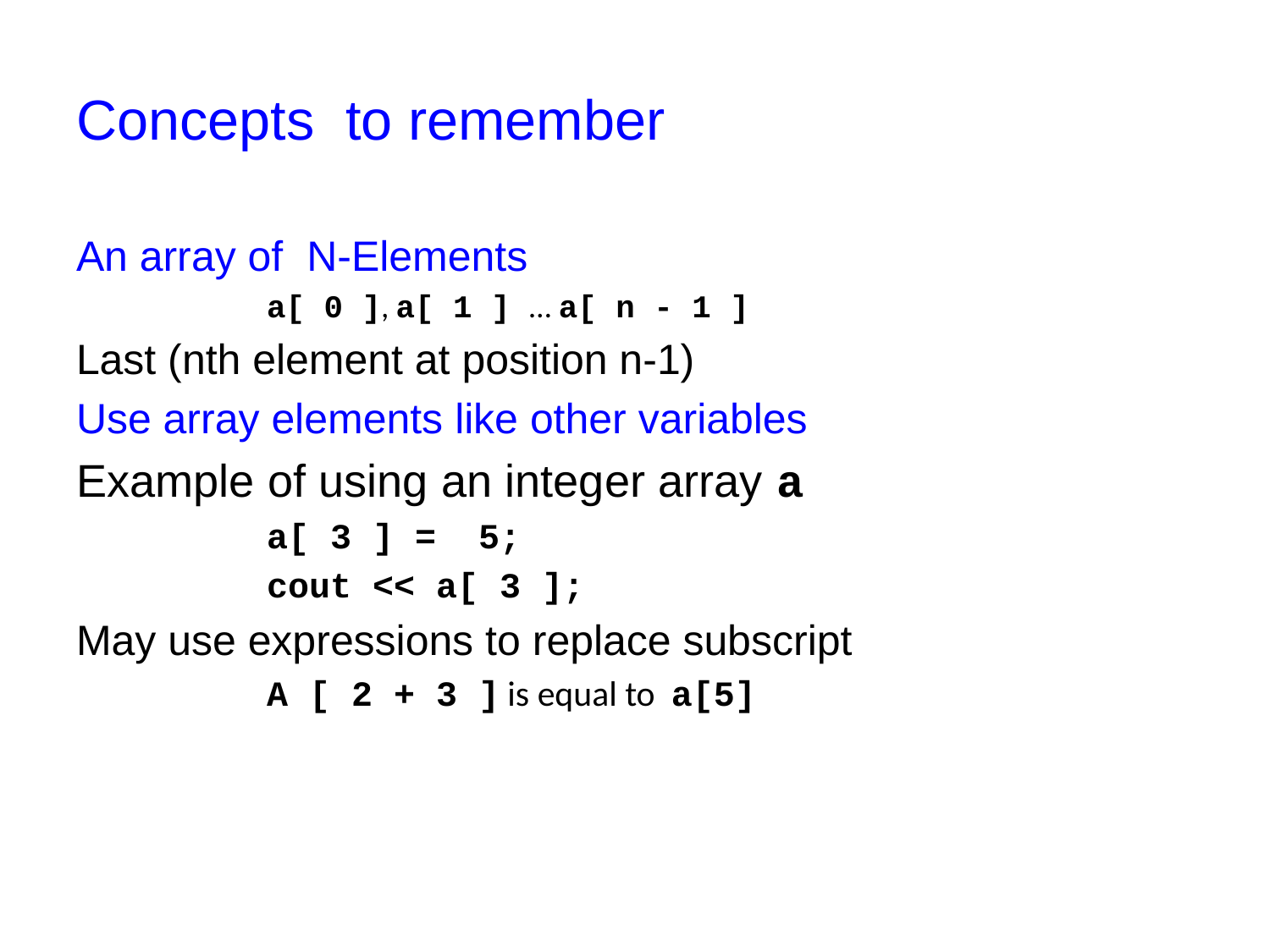

# Concepts  to remember
An array of  N-Elements
a[ 0 ], a[ 1 ] … a[ n - 1 ]
Last (nth element at position n-1)
Use array elements like other variables
Example of using an integer array a
a[ 3 ] =  5;
cout << a[ 3 ];
May use expressions to replace subscript
A [ 2 + 3 ] is equal to  a[5]